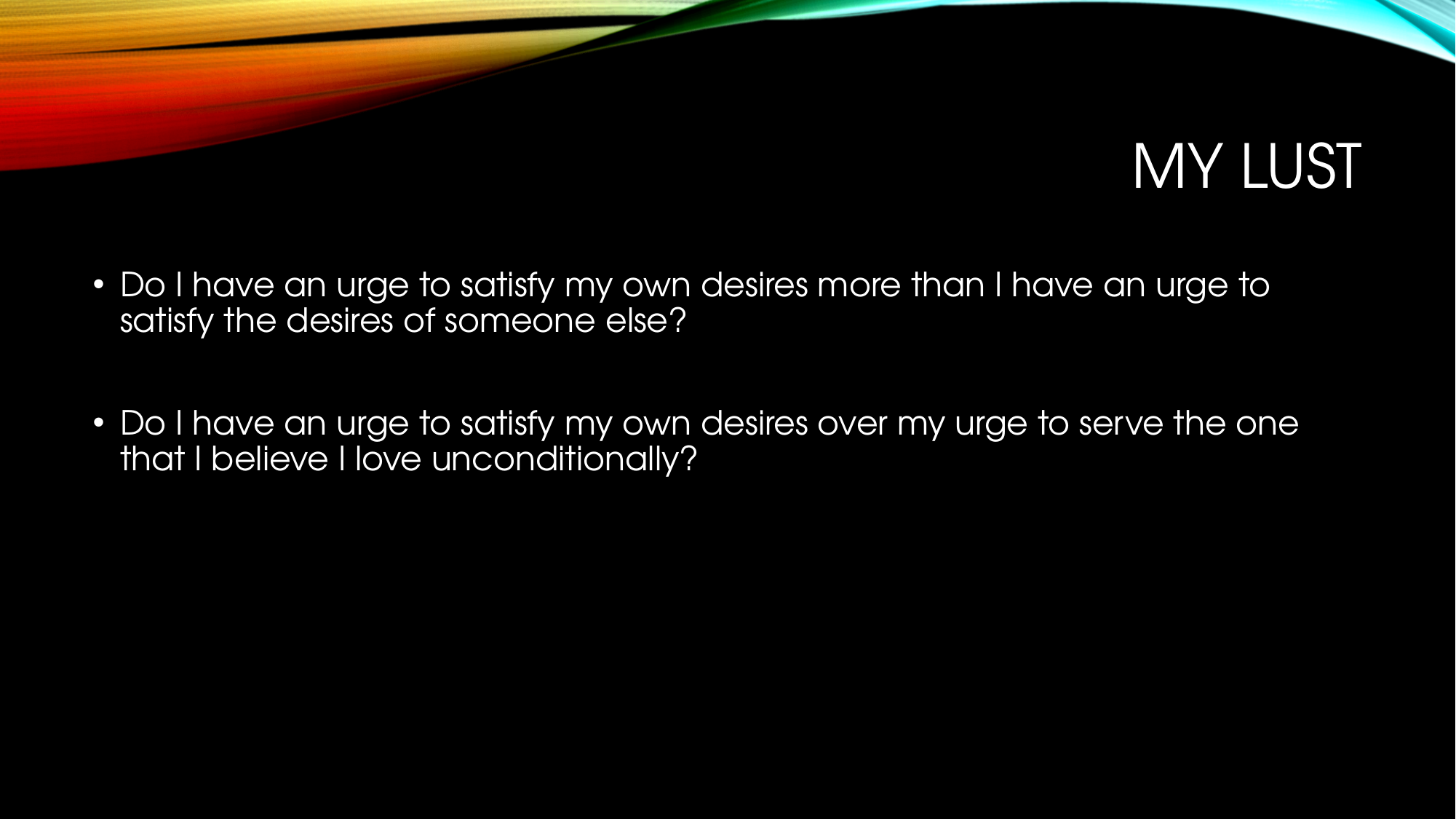

# My Lust
Do I have an urge to satisfy my own desires more than I have an urge to satisfy the desires of someone else?

Do I have an urge to satisfy my own desires over my urge to serve the one that I believe I love unconditionally?